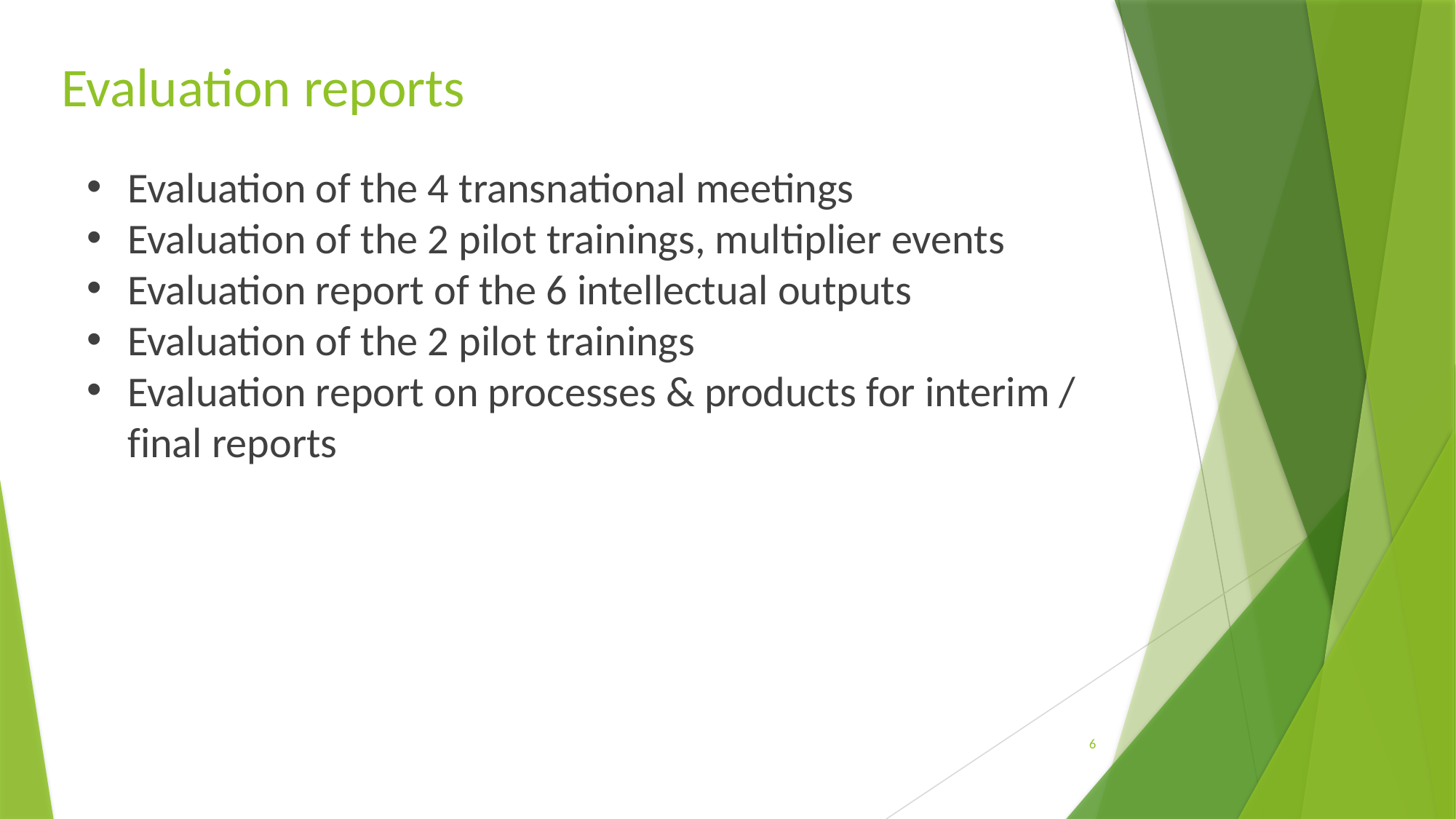

# Evaluation reports
Evaluation of the 4 transnational meetings
Evaluation of the 2 pilot trainings, multiplier events
Evaluation report of the 6 intellectual outputs
Evaluation of the 2 pilot trainings
Evaluation report on processes & products for interim / final reports
6